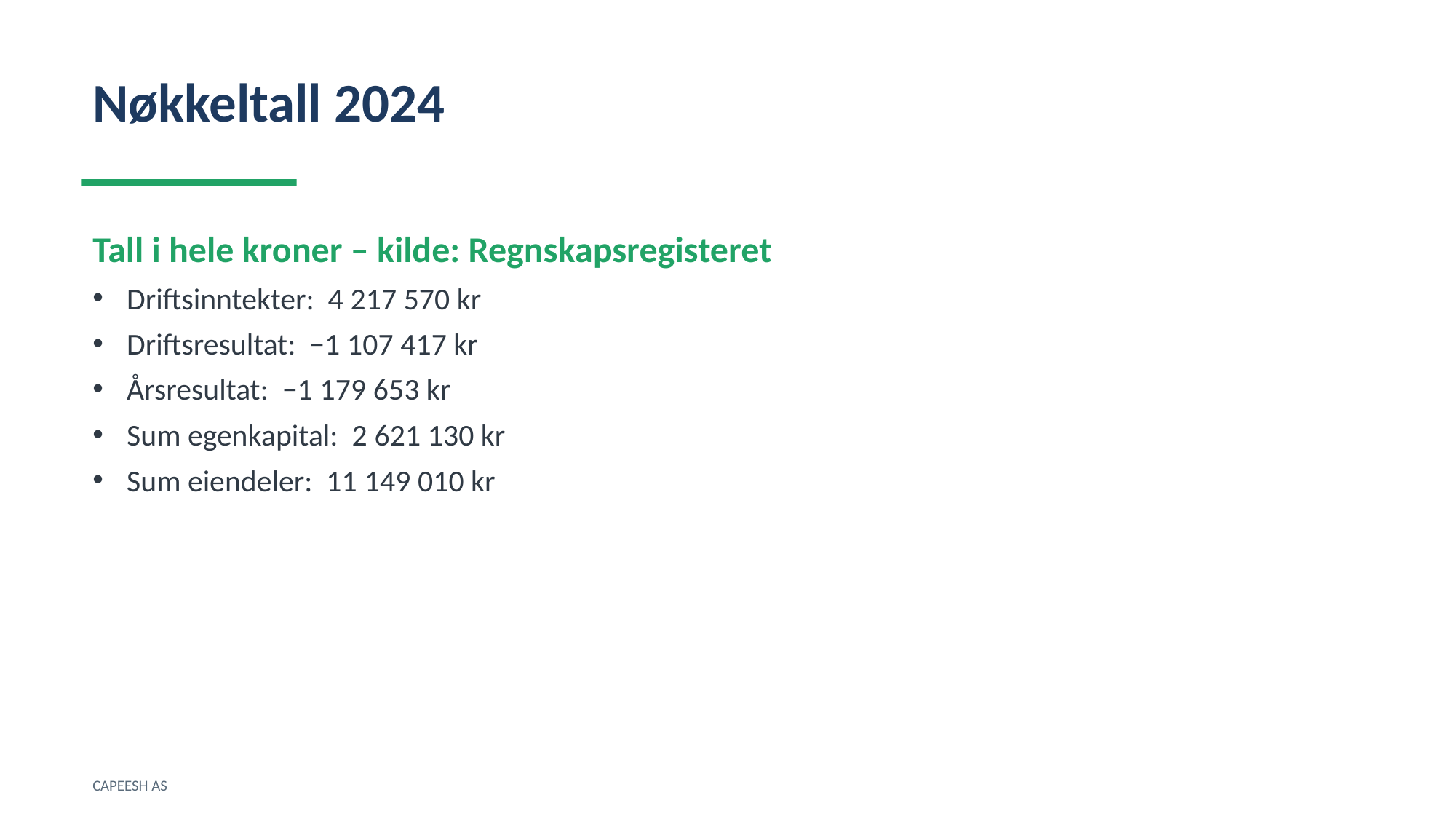

Nøkkeltall 2024

Tall i hele kroner – kilde: Regnskapsregisteret
Driftsinntekter:  4 217 570 kr
Driftsresultat:  −1 107 417 kr
Årsresultat:  −1 179 653 kr
Sum egenkapital:  2 621 130 kr
Sum eiendeler:  11 149 010 kr
CAPEESH AS